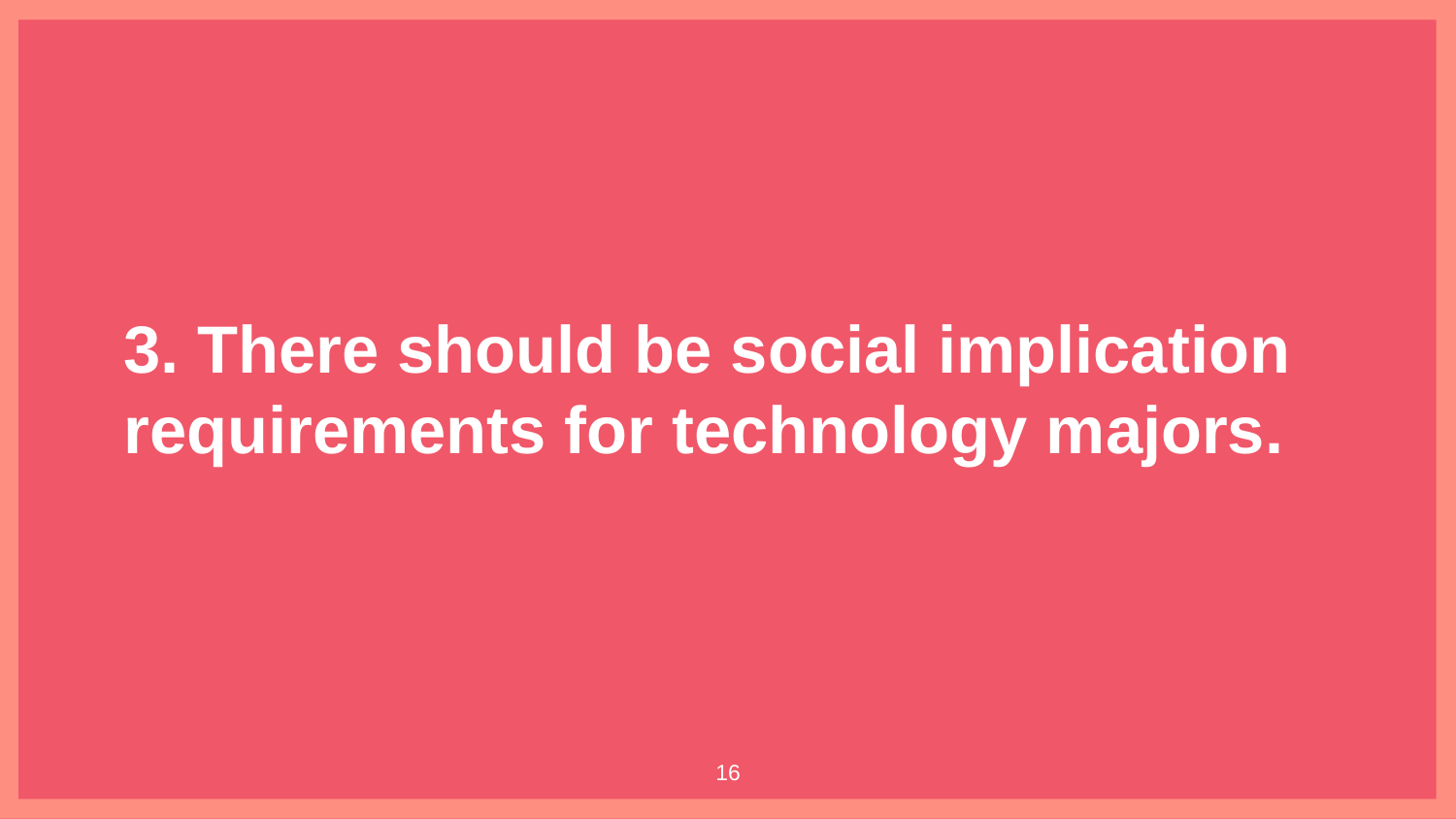

3. There should be social implication requirements for technology majors.

16